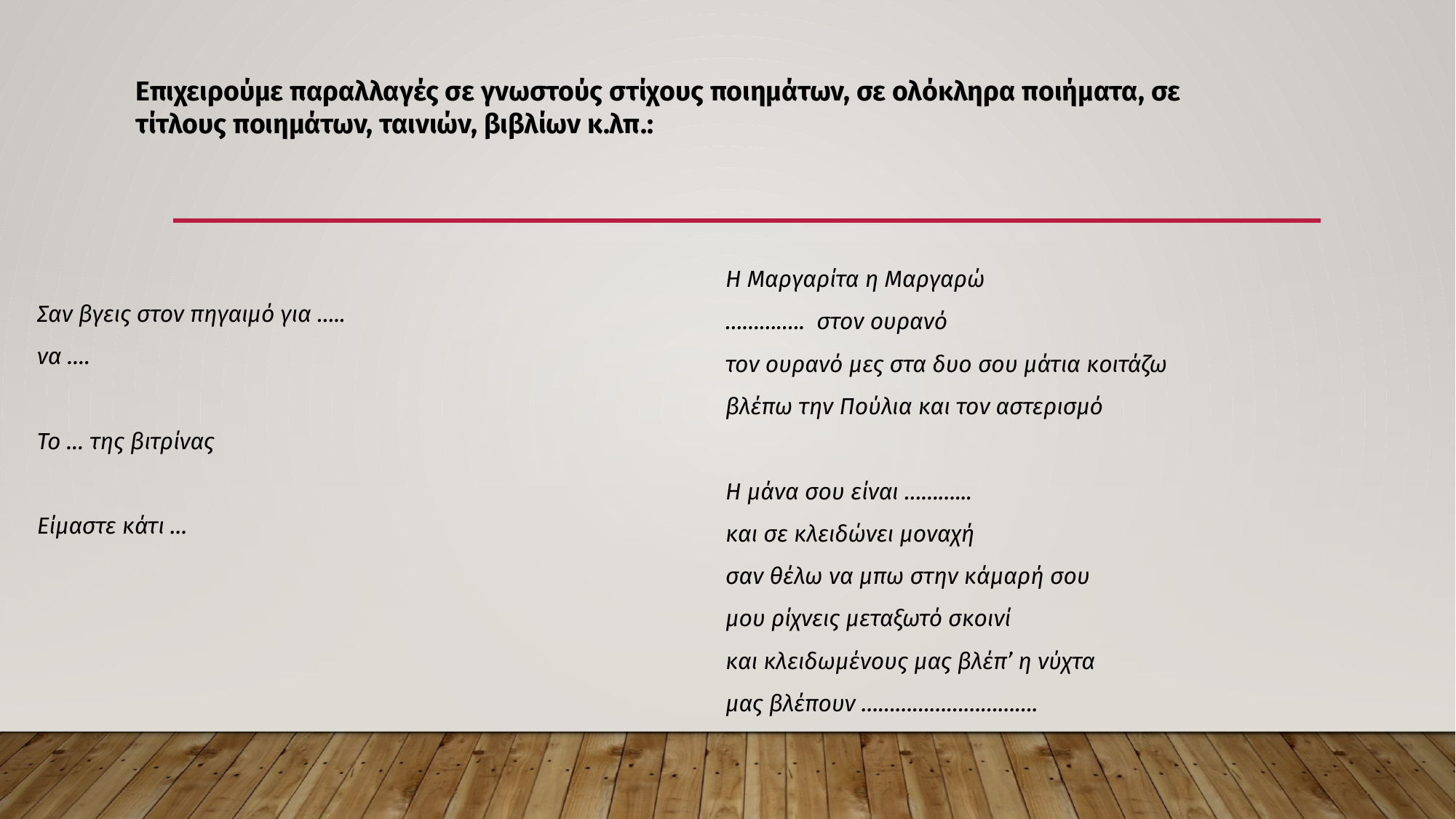

Σαν βγεις στον πηγαιμό για …..
να ….

Το … της βιτρίνας

Είμαστε κάτι …

Η Μαργαρίτα η Μαργαρώ
…………..  στον ουρανό
τον ουρανό μες στα δυο σου μάτια κοιτάζω
βλέπω την Πούλια και τον αστερισμό

Η μάνα σου είναι ………...
και σε κλειδώνει μοναχή
σαν θέλω να μπω στην κάμαρή σου
μου ρίχνεις μεταξωτό σκοινί
και κλειδωμένους μας βλέπ’ η νύχτα
μας βλέπουν ………………………….

Επιχειρούμε παραλλαγές σε γνωστούς στίχους ποιημάτων, σε ολόκληρα ποιήματα, σε τίτλους ποιημάτων, ταινιών, βιβλίων κ.λπ.: